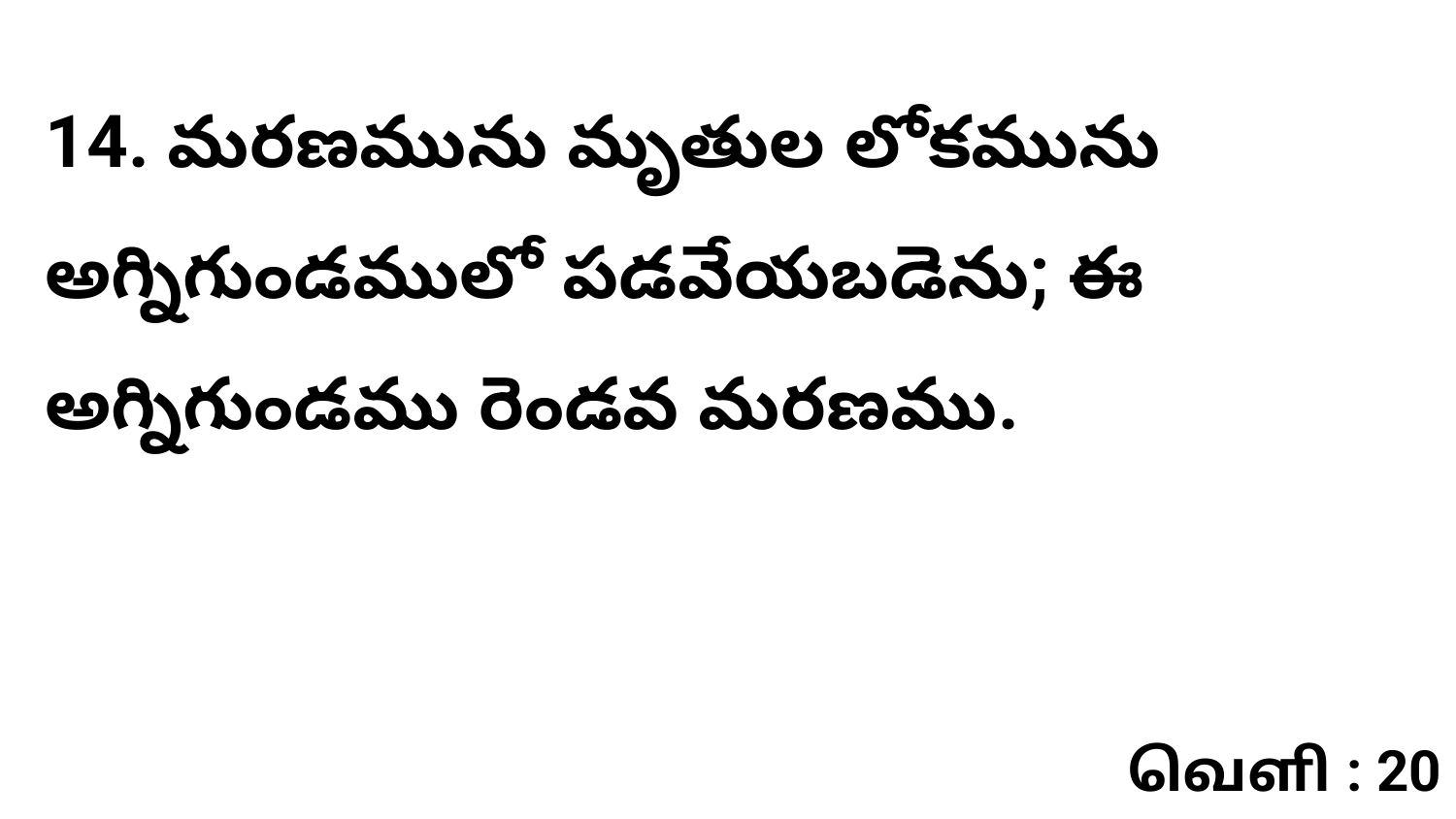

14. మరణమును మృతుల లోకమును అగ్నిగుండములో పడవేయబడెను; ఈ అగ్నిగుండము రెండవ మరణము.
வெளி : 20